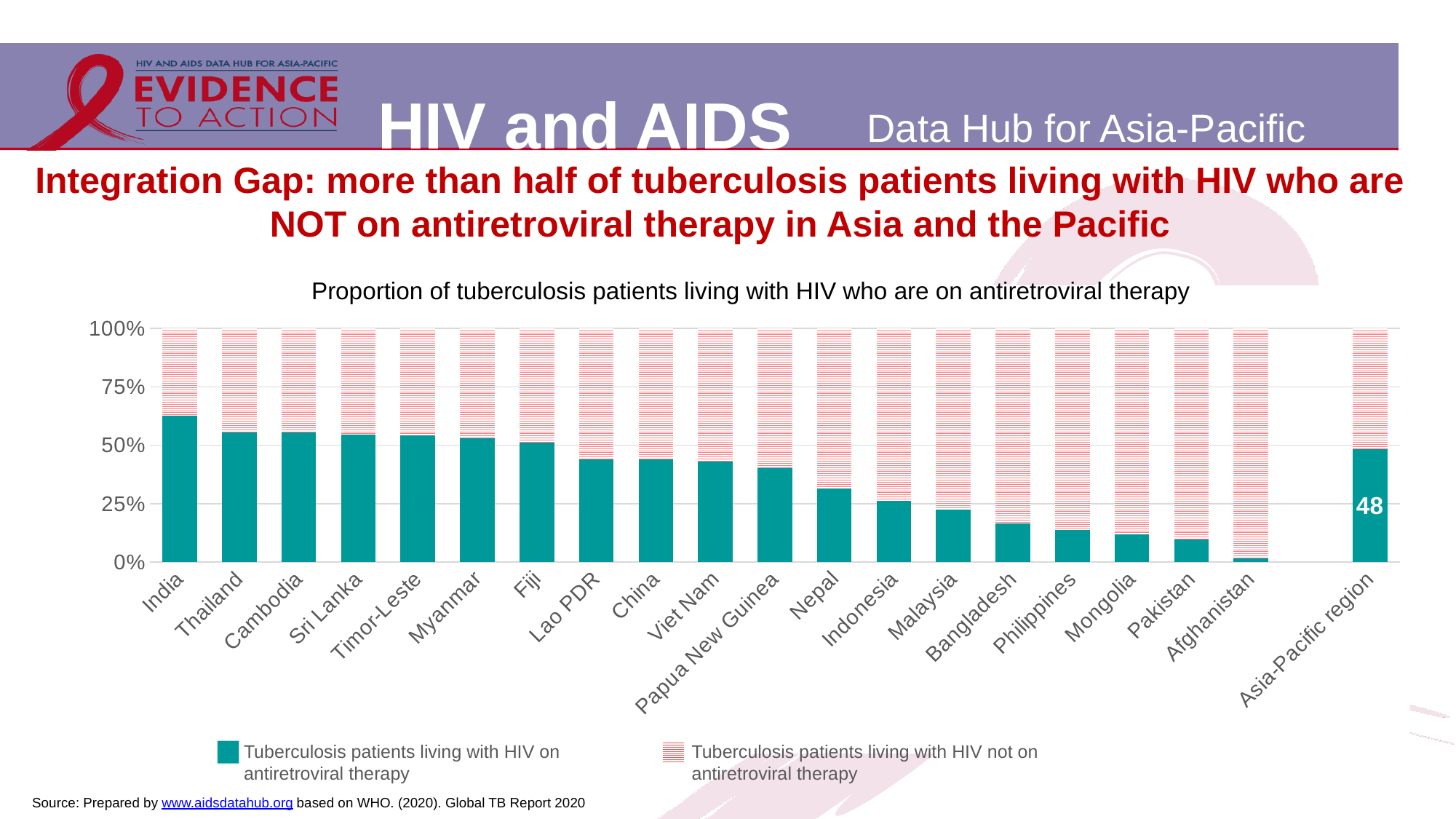

Integration Gap: more than half of tuberculosis patients living with HIV who are NOT on antiretroviral therapy in Asia and the Pacific
Proportion of tuberculosis patients living with HIV who are on antiretroviral therapy

### Chart

| Category | TB patients living with HIV who are on ART | Treatment gap |
|---|---|---|
| India | 0.627 | 0.373 |
| Thailand | 0.5589 | 0.44110000000000005 |
| Cambodia | 0.5576923076923077 | 0.4423076923076923 |
| Sri Lanka | 0.5454545454545454 | 0.4545454545454546 |
| Timor-Leste | 0.5423728813559322 | 0.4576271186440678 |
| Myanmar | 0.5283571428571429 | 0.47164285714285714 |
| Fiji | 0.5135135135135135 | 0.4864864864864865 |
| Lao PDR | 0.44098360655737706 | 0.5590163934426229 |
| China | 0.43835714285714283 | 0.5616428571428571 |
| Viet Nam | 0.43054545454545456 | 0.5694545454545454 |
| Papua New Guinea | 0.4008333333333333 | 0.5991666666666666 |
| Nepal | 0.3163265306122449 | 0.6836734693877551 |
| Indonesia | 0.26289473684210524 | 0.7371052631578947 |
| Malaysia | 0.22588235294117648 | 0.7741176470588236 |
| Bangladesh | 0.1657142857142857 | 0.8342857142857143 |
| Philippines | 0.13718181818181818 | 0.8628181818181818 |
| Mongolia | 0.11764705882352941 | 0.8823529411764706 |
| Pakistan | 0.09686274509803922 | 0.9031372549019607 |
| Afghanistan | 0.015909090909090907 | 0.9840909090909091 |
|  | None | None |
| Asia-Pacific region | 0.4822063376782233 | 0.5177936623217767 |
Tuberculosis patients living with HIV on antiretroviral therapy
Tuberculosis patients living with HIV not on antiretroviral therapy

Source: Prepared by www.aidsdatahub.org based on WHO. (2020). Global TB Report 2020